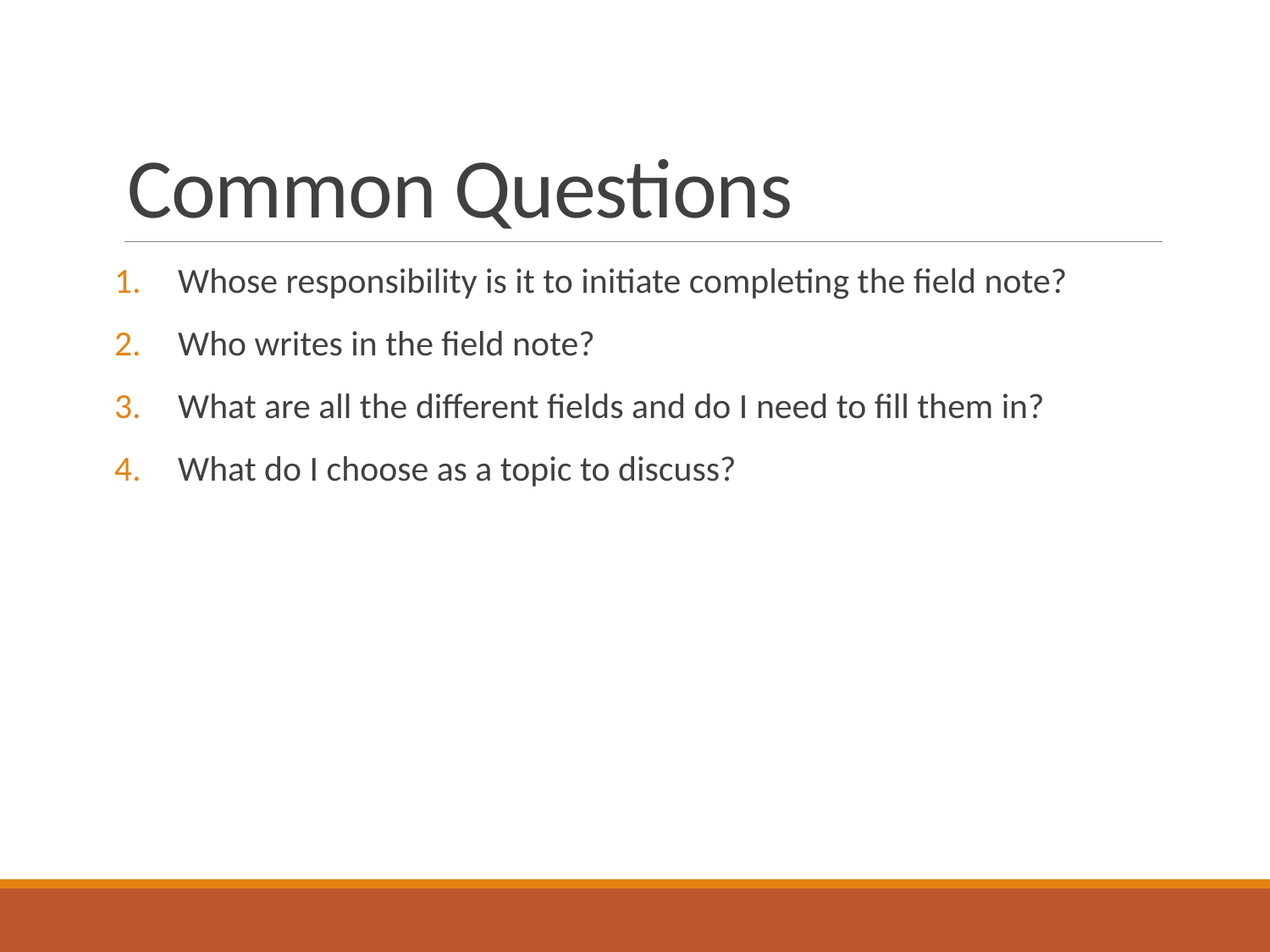

# Common Questions
Whose responsibility is it to initiate completing the field note?
Who writes in the field note?
What are all the different fields and do I need to fill them in?
What do I choose as a topic to discuss?